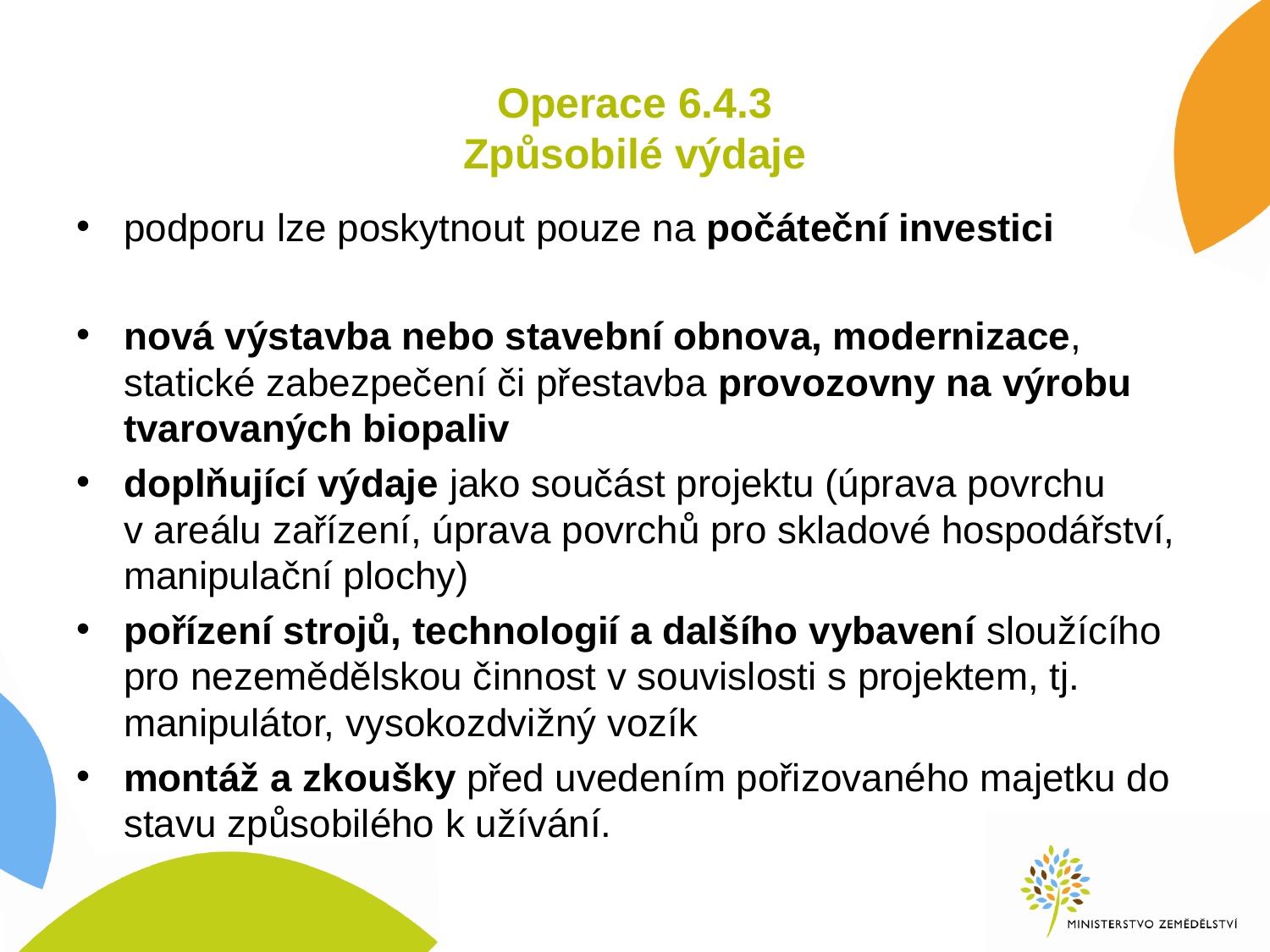

# Operace 6.4.3 Způsobilé výdaje
podporu lze poskytnout pouze na počáteční investici

nová výstavba nebo stavební obnova, modernizace, statické zabezpečení či přestavba provozovny na výrobu tvarovaných biopaliv
doplňující výdaje jako součást projektu (úprava povrchu v areálu zařízení, úprava povrchů pro skladové hospodářství, manipulační plochy)
pořízení strojů, technologií a dalšího vybavení sloužícího pro nezemědělskou činnost v souvislosti s projektem, tj. manipulátor, vysokozdvižný vozík
montáž a zkoušky před uvedením pořizovaného majetku do stavu způsobilého k užívání.